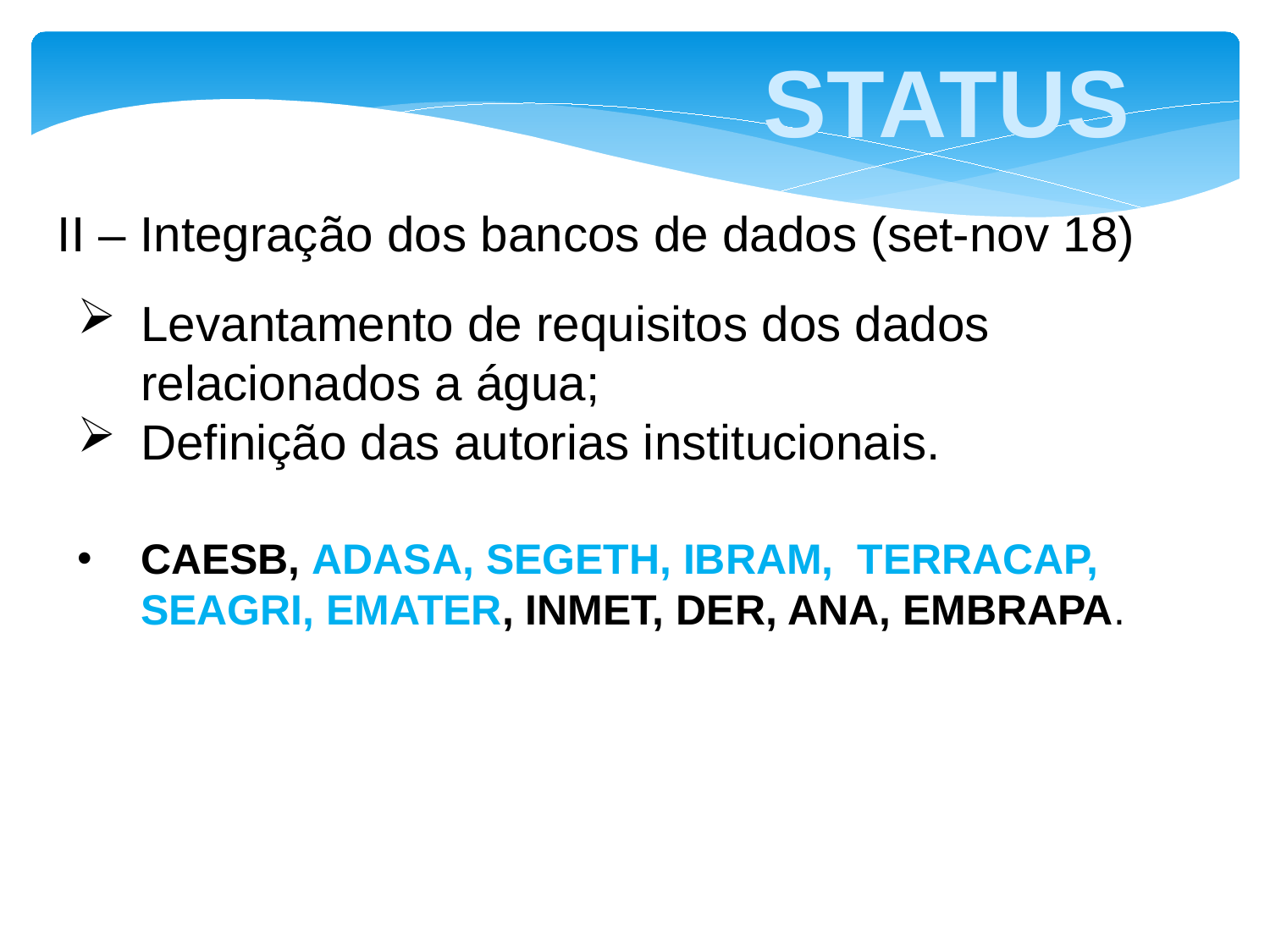

STATUS
II – Integração dos bancos de dados (set-nov 18)
Levantamento de requisitos dos dados relacionados a água;
Definição das autorias institucionais.

CAESB, ADASA, SEGETH, IBRAM,  TERRACAP, SEAGRI, EMATER, INMET, DER, ANA, EMBRAPA.